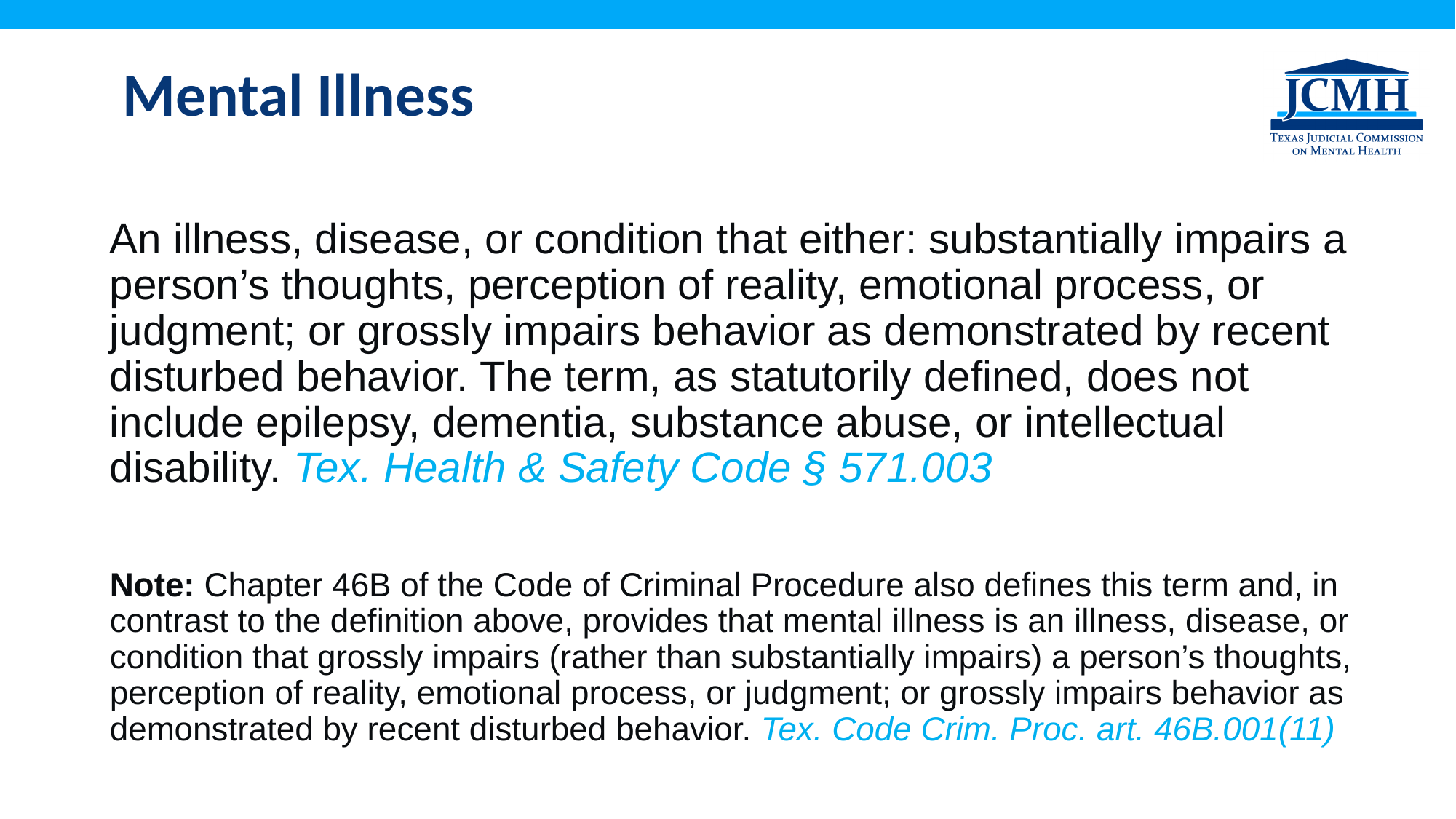

# Mental Illness
An illness, disease, or condition that either: substantially impairs a person’s thoughts, perception of reality, emotional process, or judgment; or grossly impairs behavior as demonstrated by recent disturbed behavior. The term, as statutorily defined, does not include epilepsy, dementia, substance abuse, or intellectual disability. Tex. Health & Safety Code § 571.003

Note: Chapter 46B of the Code of Criminal Procedure also defines this term and, in contrast to the definition above, provides that mental illness is an illness, disease, or condition that grossly impairs (rather than substantially impairs) a person’s thoughts, perception of reality, emotional process, or judgment; or grossly impairs behavior as demonstrated by recent disturbed behavior. Tex. Code Crim. Proc. art. 46B.001(11)